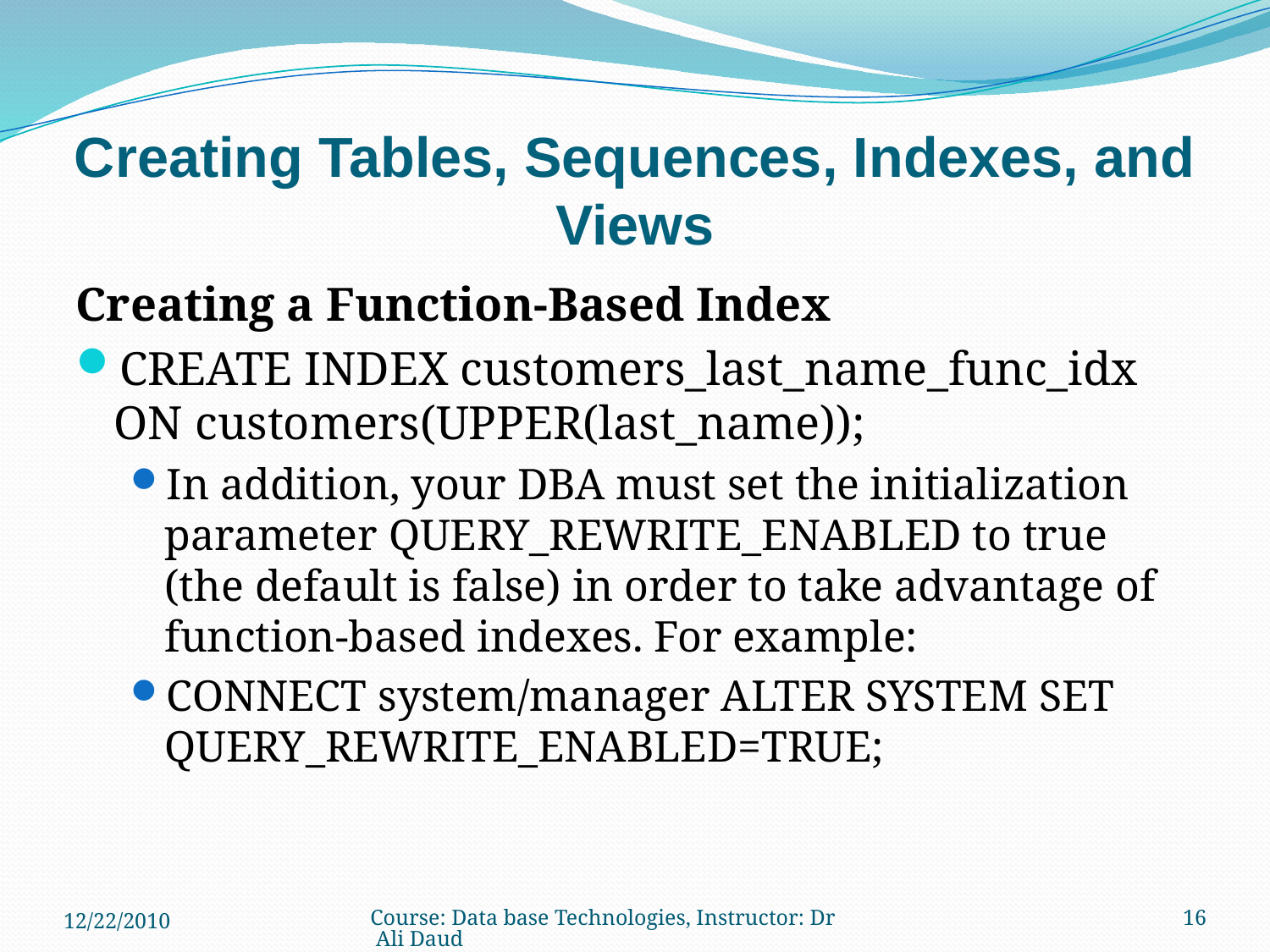

# Creating Tables, Sequences, Indexes, and Views
Creating a Function-Based Index
CREATE INDEX customers_last_name_func_idx ON customers(UPPER(last_name));
In addition, your DBA must set the initialization parameter QUERY_REWRITE_ENABLED to true (the default is false) in order to take advantage of function-based indexes. For example:
CONNECT system/manager ALTER SYSTEM SET QUERY_REWRITE_ENABLED=TRUE;
12/22/2010
Course: Data base Technologies, Instructor: Dr Ali Daud
16